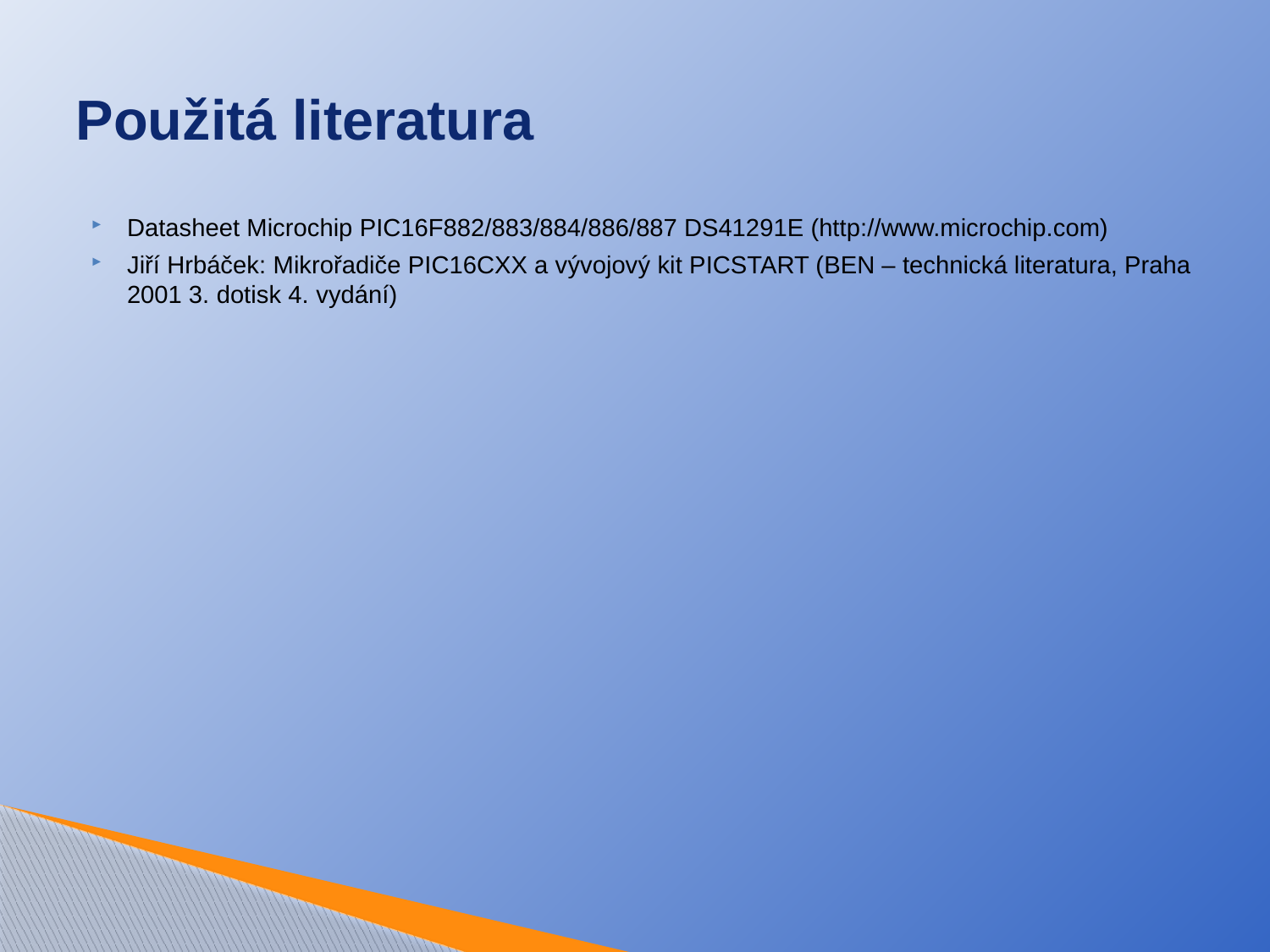

# Použitá literatura
Datasheet Microchip PIC16F882/883/884/886/887 DS41291E (http://www.microchip.com)
Jiří Hrbáček: Mikrořadiče PIC16CXX a vývojový kit PICSTART (BEN – technická literatura, Praha 2001 3. dotisk 4. vydání)